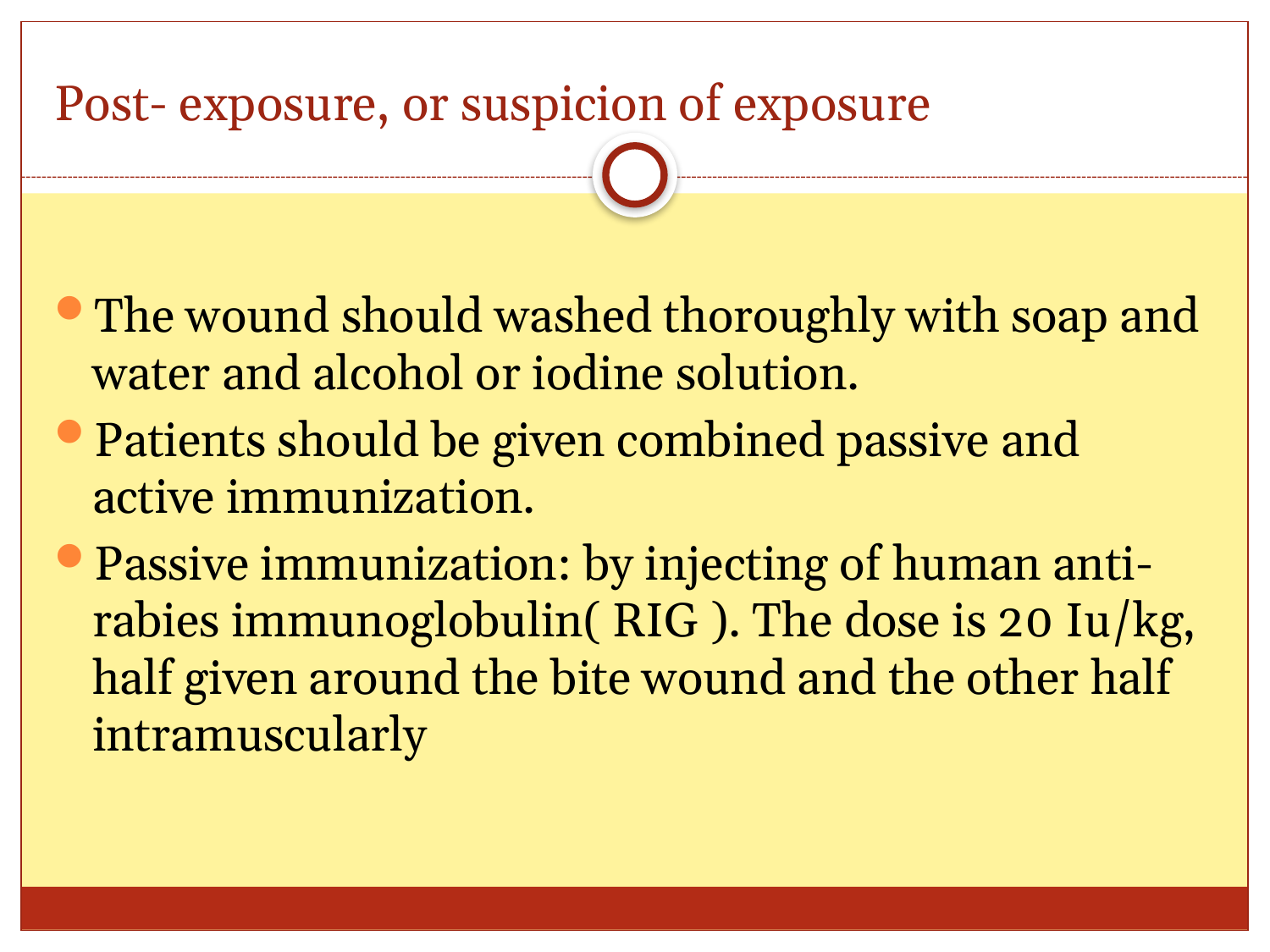

# Post- exposure, or suspicion of exposure

The wound should washed thoroughly with soap and water and alcohol or iodine solution.
Patients should be given combined passive and active immunization.
Passive immunization: by injecting of human anti-rabies immunoglobulin( RIG ). The dose is 20 Iu/kg, half given around the bite wound and the other half intramuscularly